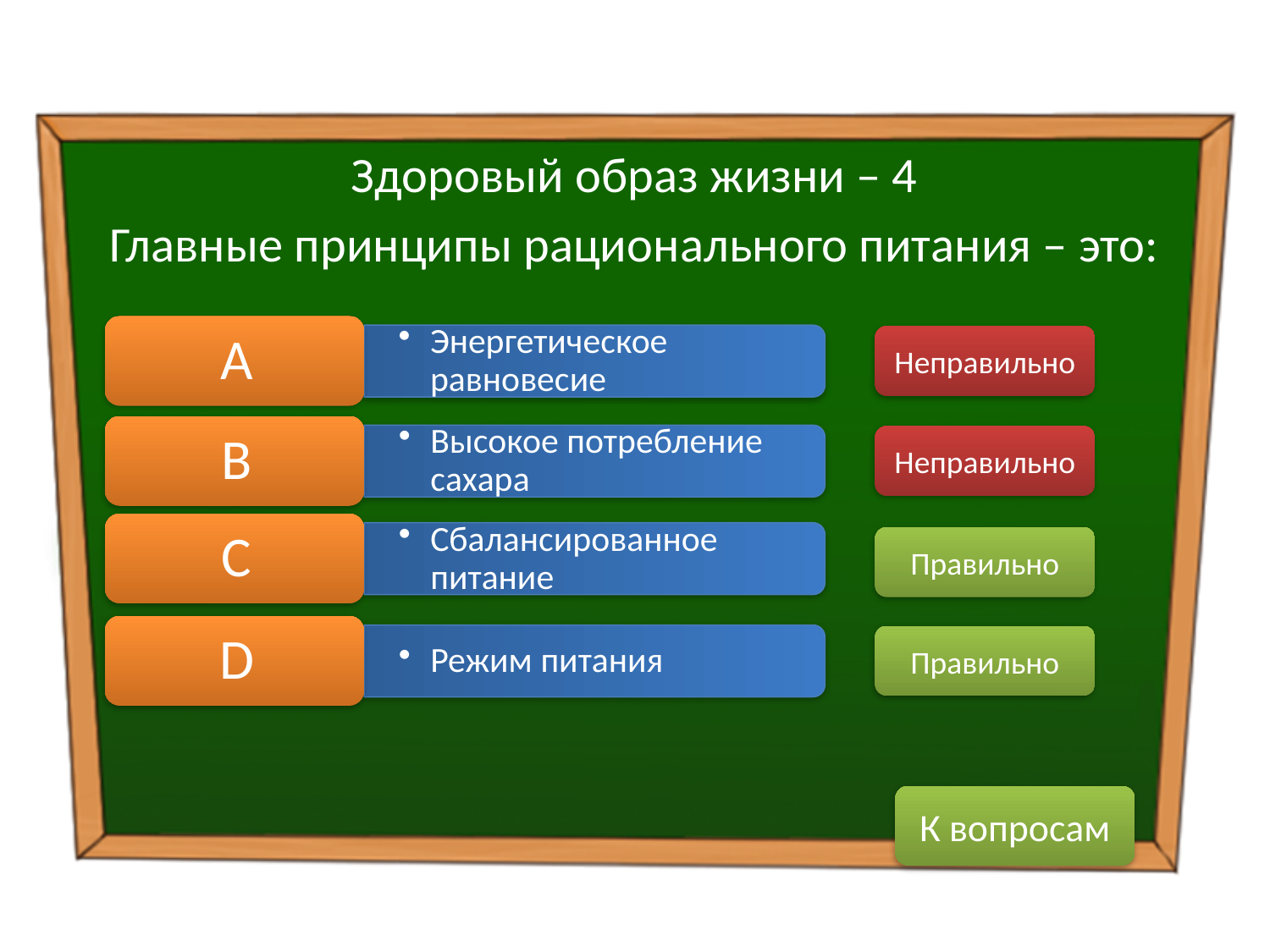

Здоровый образ жизни – 4
Главные принципы рационального питания – это:
Энергетическое равновесие
А
Неправильно
Высокое потребление сахара
В
Неправильно
Сбалансированное питание
С
Правильно
Режим питания
D
Правильно
К вопросам